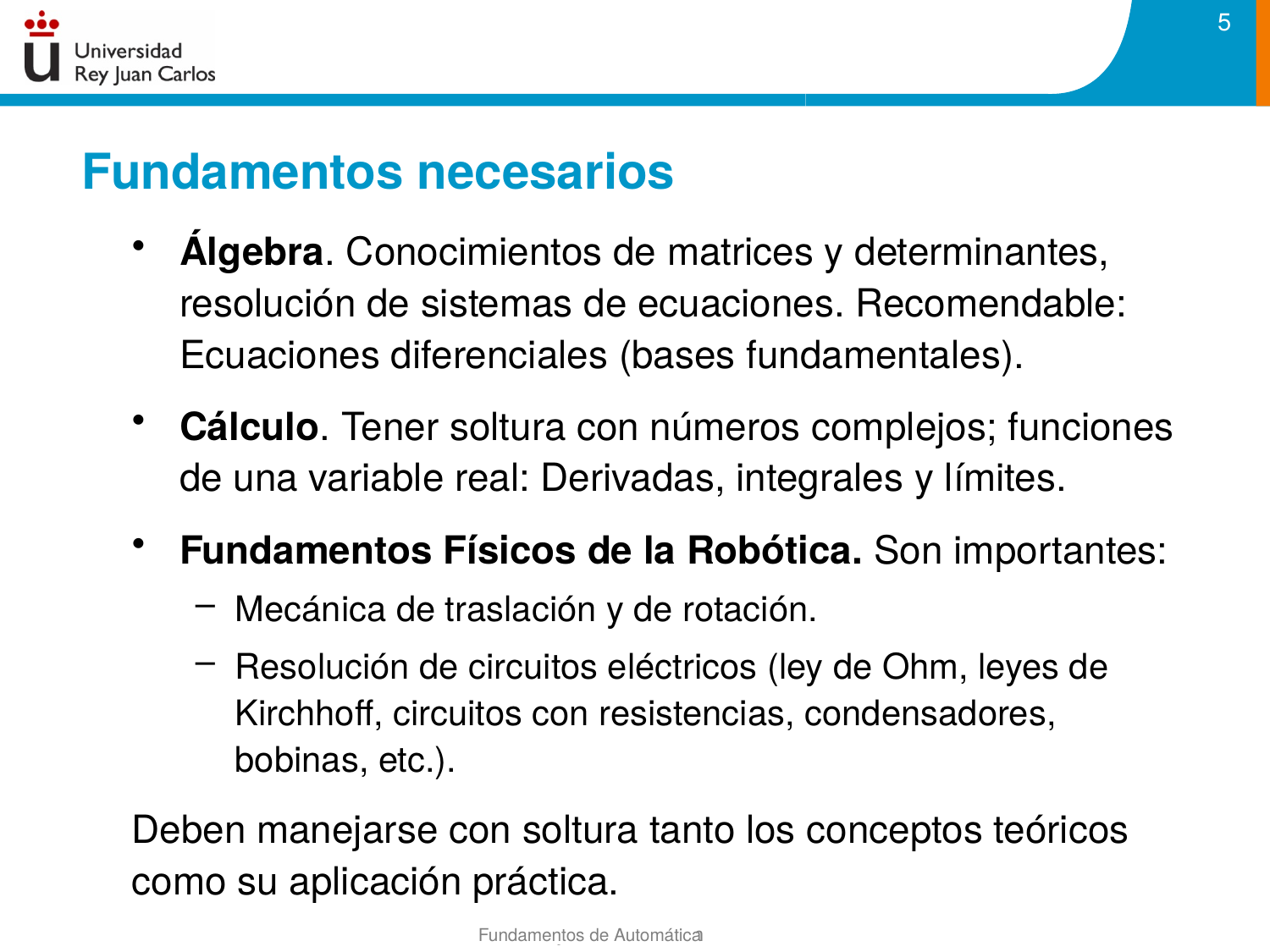

5
Fundamentos necesarios
Álgebra. Conocimientos de matrices y determinantes, resolución de sistemas de ecuaciones. Recomendable: Ecuaciones diferenciales (bases fundamentales).
Cálculo. Tener soltura con números complejos; funciones de una variable real: Derivadas, integrales y límites.
Fundamentos Físicos de la Robótica. Son importantes:
Mecánica de traslación y de rotación.
Resolución de circuitos eléctricos (ley de Ohm, leyes de Kirchhoff, circuitos con resistencias, condensadores, bobinas, etc.).
Deben manejarse con soltura tanto los conceptos teóricos como su aplicación práctica.

Fundamentos de Automática